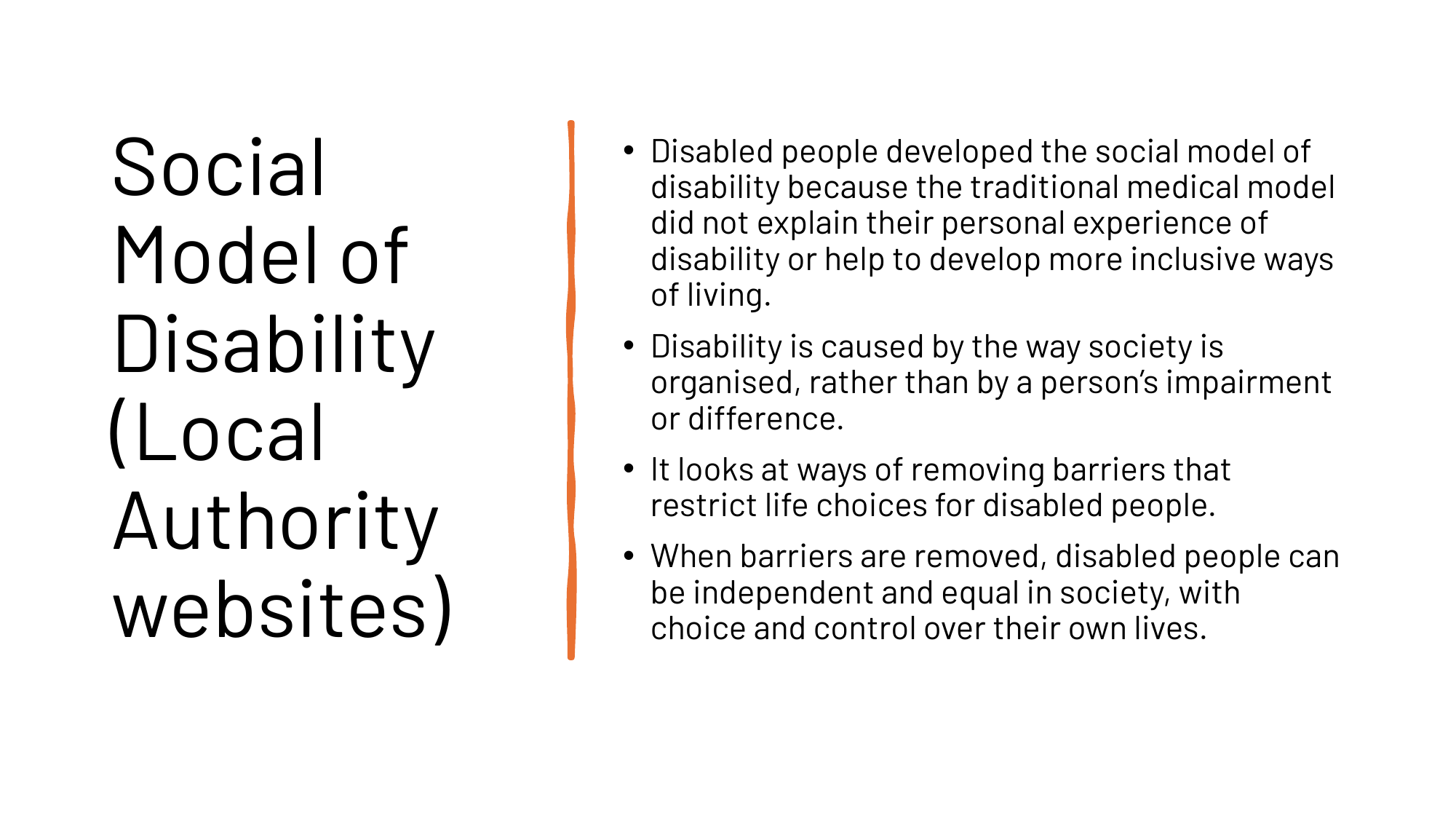

# Social Model of Disability (Local Authority websites)
Disabled people developed the social model of disability because the traditional medical model did not explain their personal experience of disability or help to develop more inclusive ways of living.
Disability is caused by the way society is organised, rather than by a person’s impairment or difference.
It looks at ways of removing barriers that restrict life choices for disabled people.
When barriers are removed, disabled people can be independent and equal in society, with choice and control over their own lives.